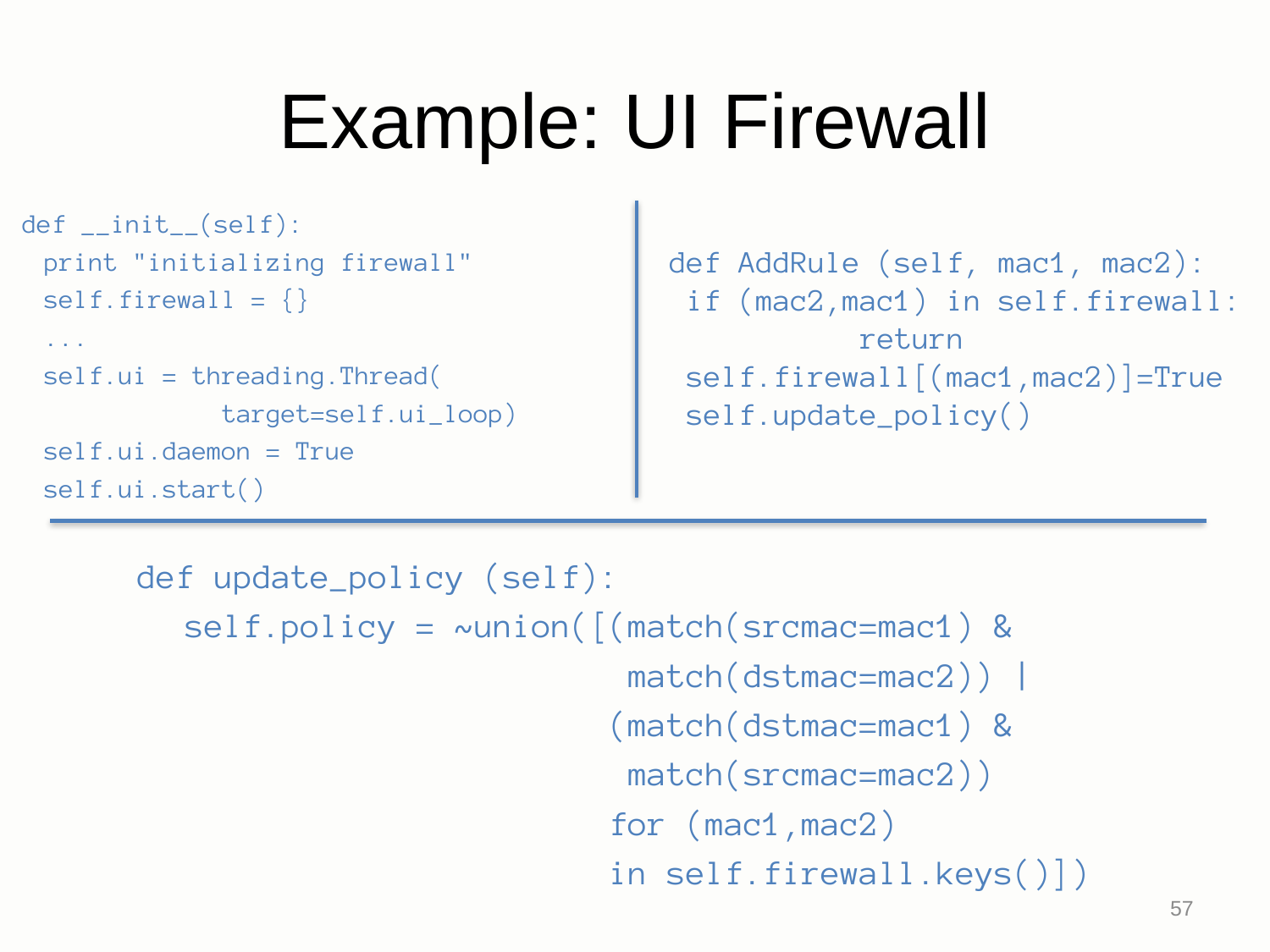

# Example: UI Firewall
 def __init__(self):
  print "initializing firewall"
  self.firewall = {}
  ...
  self.ui = threading.Thread(
              target=self.ui_loop)
  self.ui.daemon = True
  self.ui.start()

def AddRule (self, mac1, mac2):
 if (mac2,mac1) in self.firewall:
           return
 self.firewall[(mac1,mac2)]=True
 self.update_policy()
 def update_policy (self):
   self.policy = ~union([(match(srcmac=mac1) &
                          match(dstmac=mac2)) |
                         (match(dstmac=mac1) &
                          match(srcmac=mac2))
                         for (mac1,mac2)
                         in self.firewall.keys()])
57